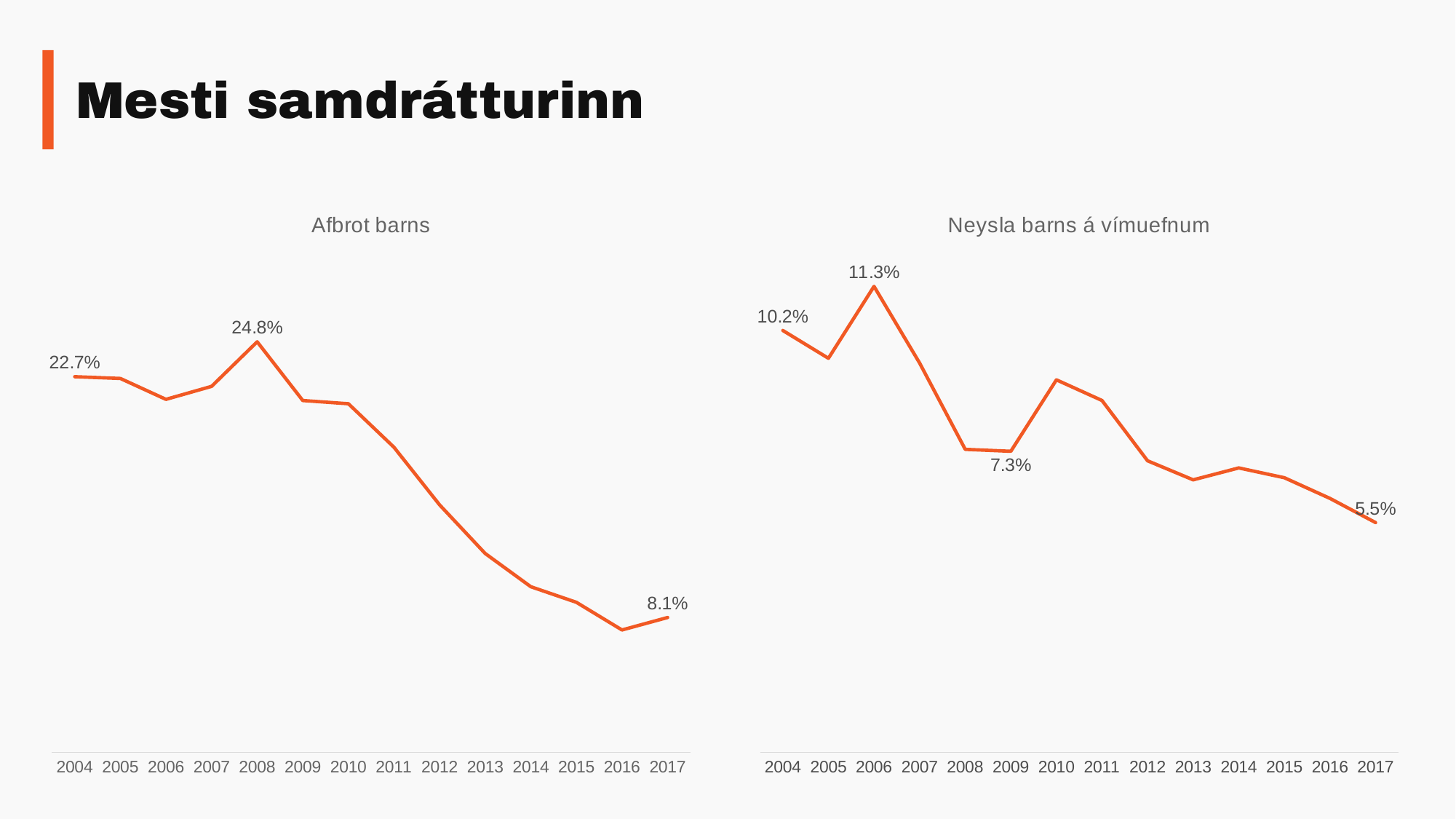

# Mesti samdrátturinn

### Chart:

| Category | Afbrot barns |
|---|---|
| 2004 | 0.22682268226822683 |
| 2005 | 0.2257530619000331 |
| 2006 | 0.21313577432682718 |
| 2007 | 0.22098421541318478 |
| 2008 | 0.2479068074262832 |
| 2009 | 0.21244520474713996 |
| 2010 | 0.21049789394103036 |
| 2011 | 0.18419843821773083 |
| 2012 | 0.14937759336099585 |
| 2013 | 0.12002321532211259 |
| 2014 | 0.09995517705064993 |
| 2015 | 0.09051774287376381 |
| 2016 | 0.0738362760834671 |
| 2017 | 0.08135219179456314 |

### Chart:

| Category | Neysla barns á vímuefnum |
|---|---|
| 2004 | 0.10189018901890189 |
| 2005 | 0.09516716319099636 |
| 2006 | 0.11255164553355179 |
| 2007 | 0.09401114206128133 |
| 2008 | 0.07317073170731707 |
| 2009 | 0.07270394525820592 |
| 2010 | 0.08996651906253375 |
| 2011 | 0.08497932935231971 |
| 2012 | 0.0704136803721866 |
| 2013 | 0.06581543818920488 |
| 2014 | 0.06869116987897804 |
| 2015 | 0.06631762652705062 |
| 2016 | 0.06131621187800963 |
| 2017 | 0.055471963085565255 |